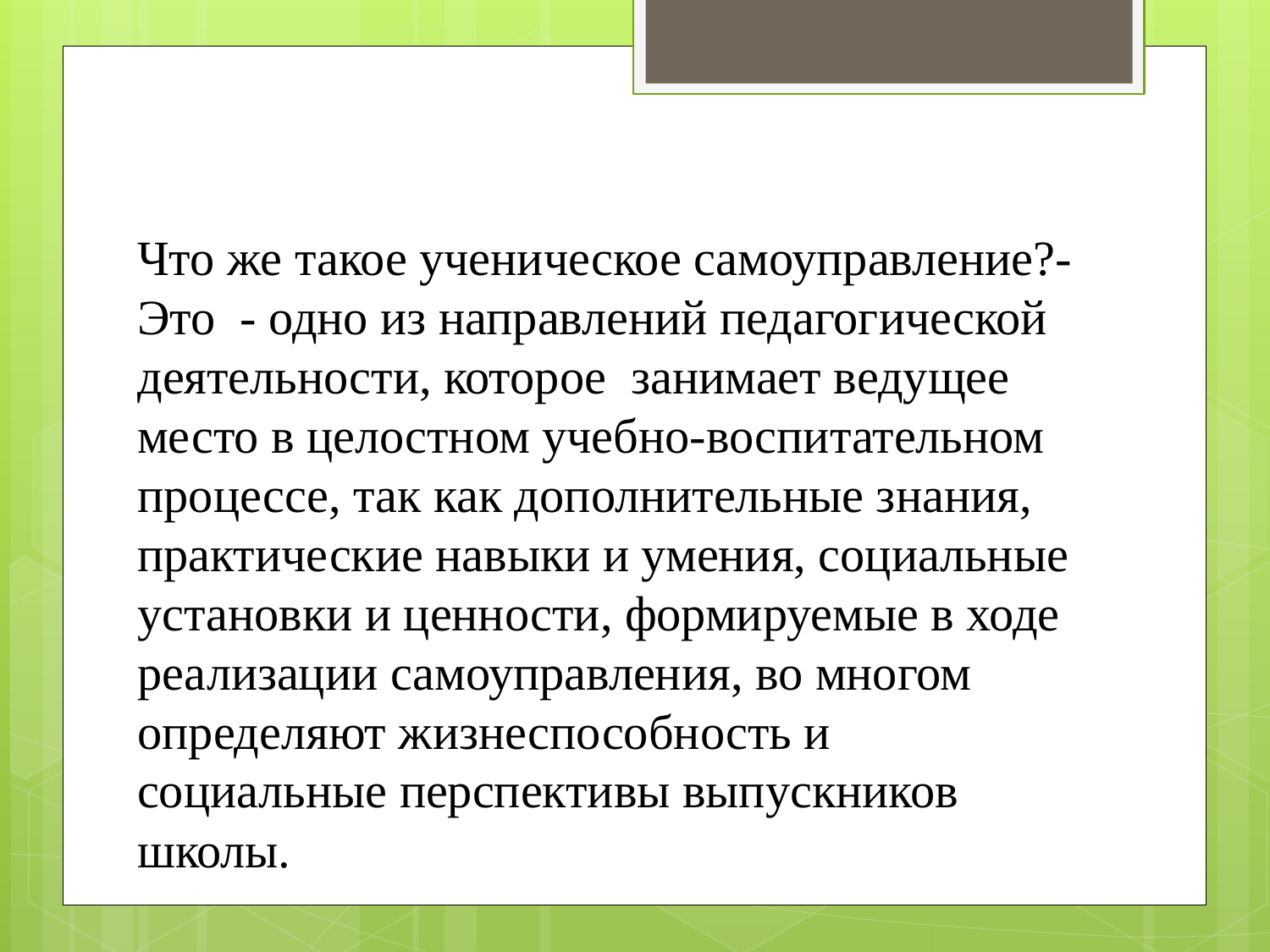

Что же такое ученическое самоуправление?-Это  - одно из направлений педагогической деятельности, которое  занимает ведущее место в целостном учебно-воспитательном процессе, так как дополнительные знания, практические навыки и умения, социальные установки и ценности, формируемые в ходе реализации самоуправления, во многом определяют жизнеспособность и социальные перспективы выпускников школы.